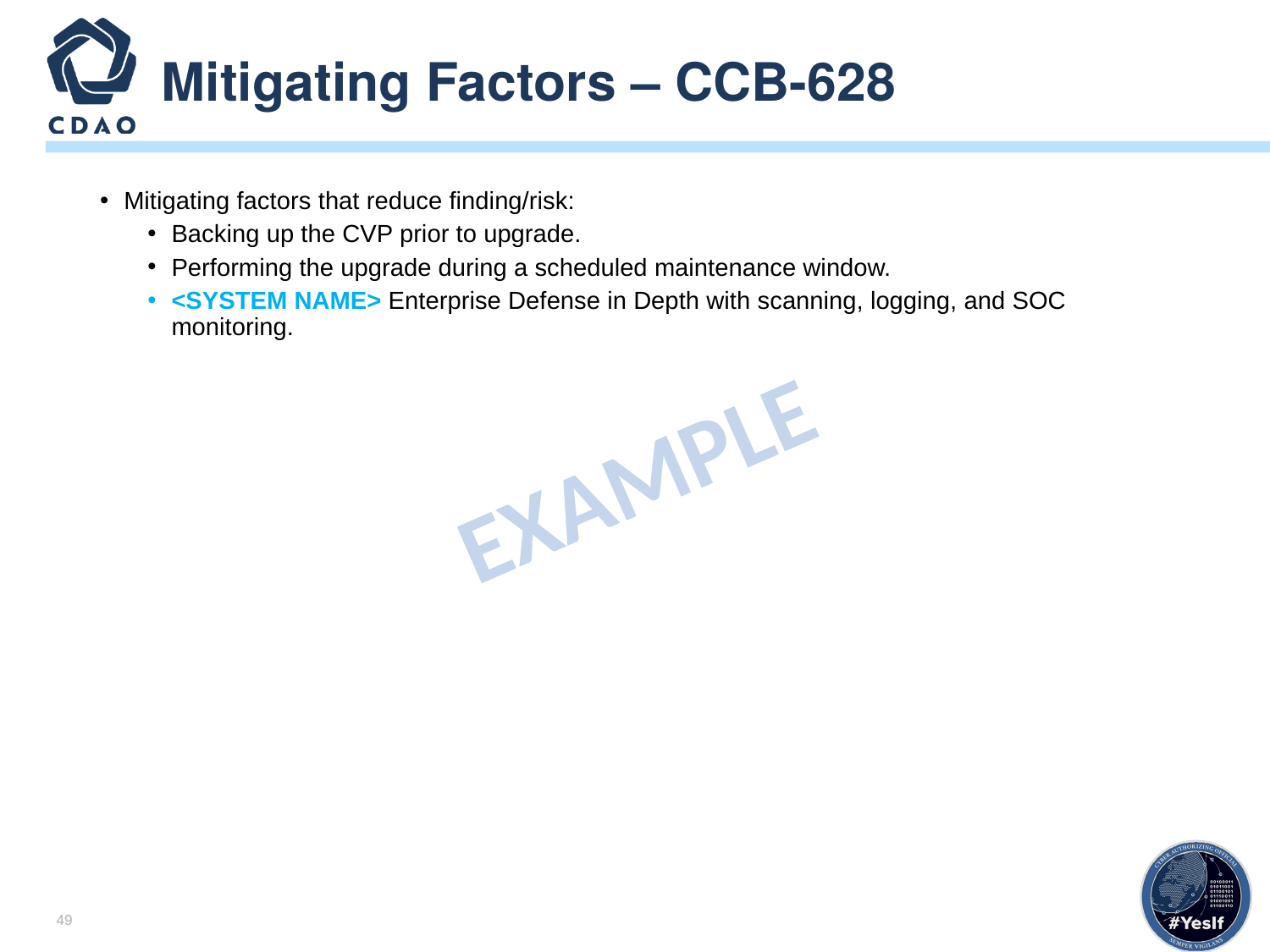

# Mitigating Factors – CCB-628
Mitigating factors that reduce finding/risk:
Backing up the CVP prior to upgrade.
Performing the upgrade during a scheduled maintenance window.
<SYSTEM NAME> Enterprise Defense in Depth with scanning, logging, and SOC monitoring.
EXAMPLE